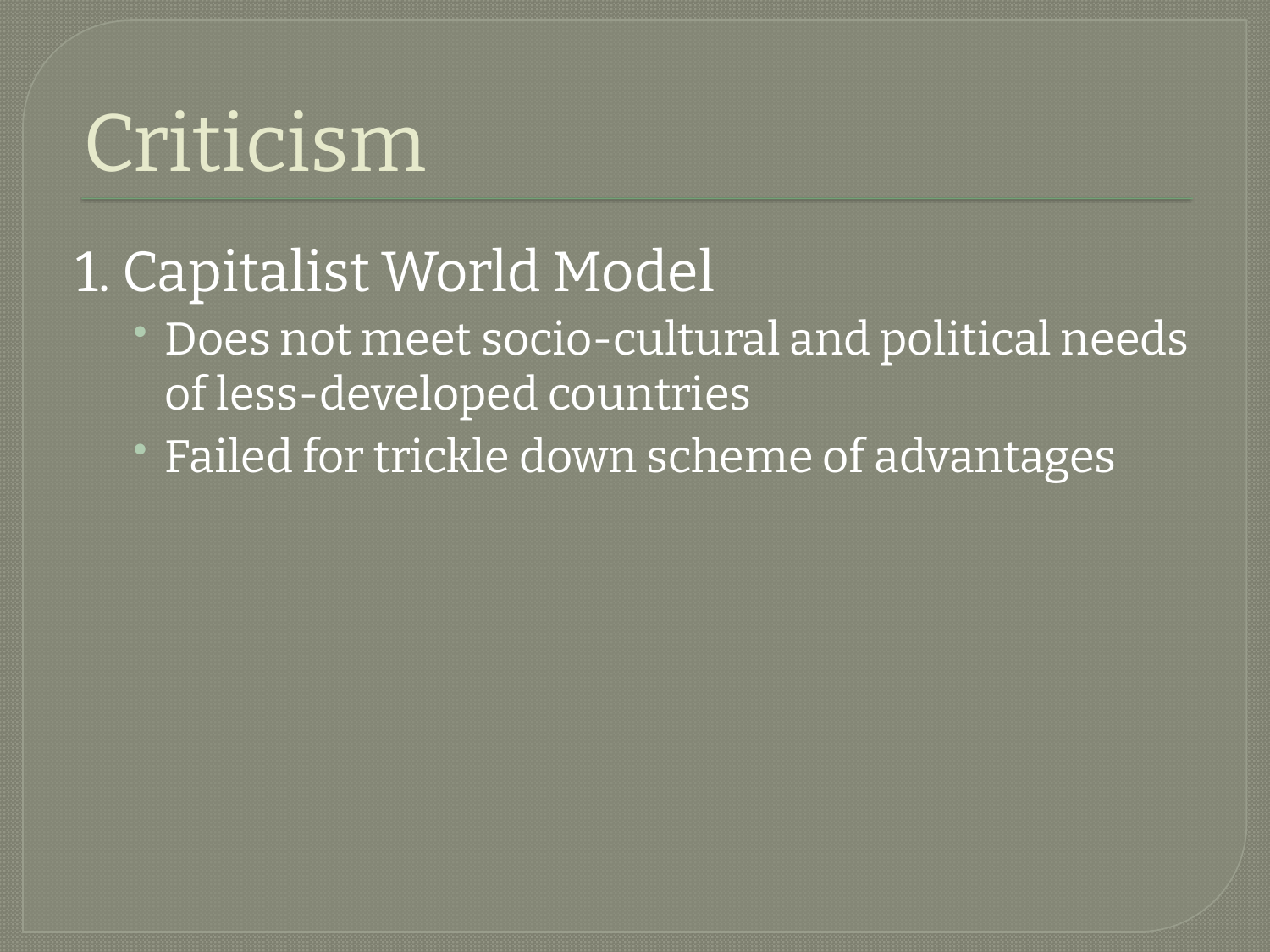

# Criticism
1. Capitalist World Model
Does not meet socio-cultural and political needs of less-developed countries
Failed for trickle down scheme of advantages